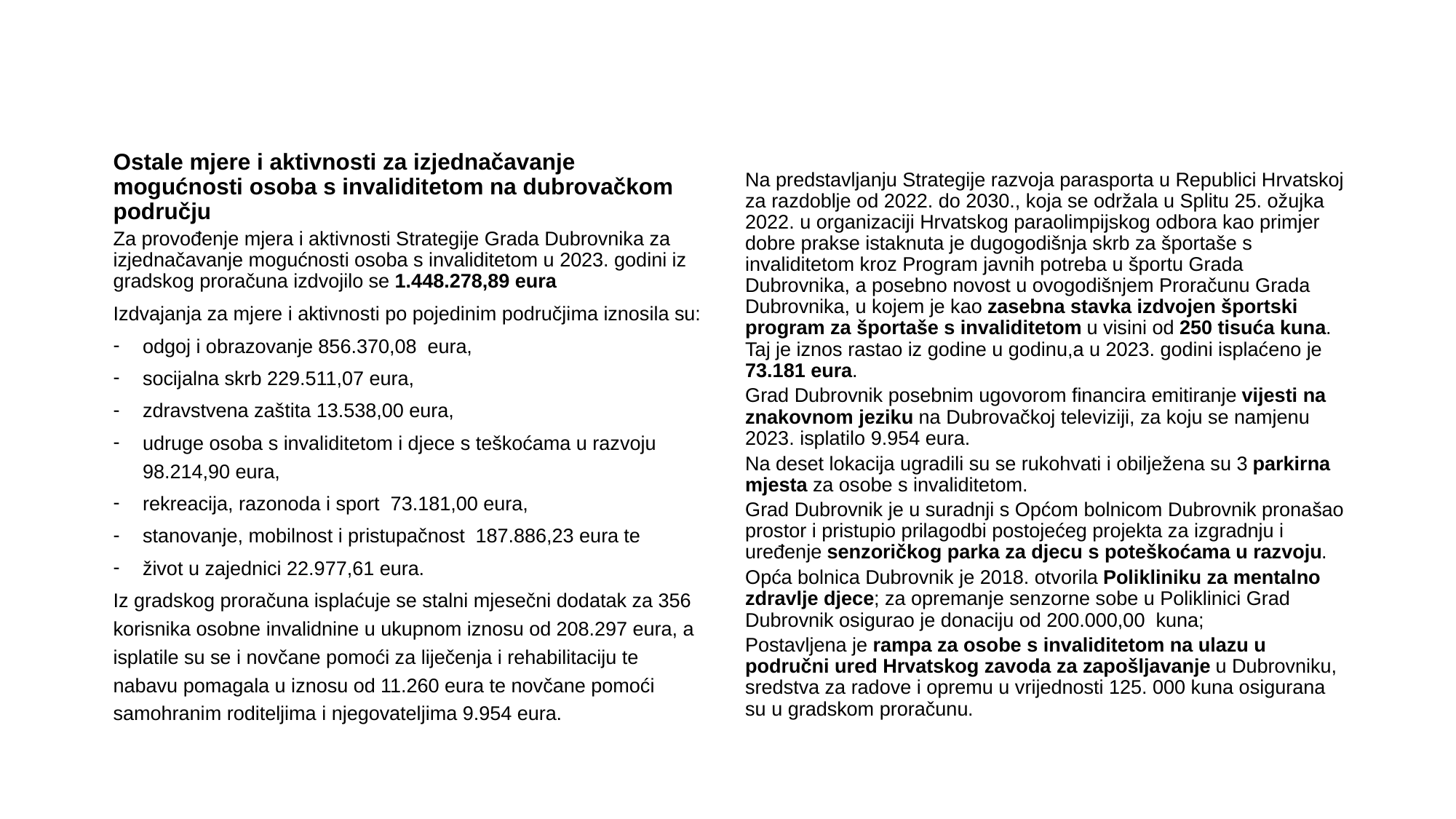

#

Ostale mjere i aktivnosti za izjednačavanje mogućnosti osoba s invaliditetom na dubrovačkom području
Za provođenje mjera i aktivnosti Strategije Grada Dubrovnika za izjednačavanje mogućnosti osoba s invaliditetom u 2023. godini iz gradskog proračuna izdvojilo se 1.448.278,89 eura
Izdvajanja za mjere i aktivnosti po pojedinim područjima iznosila su:
odgoj i obrazovanje 856.370,08  eura,
socijalna skrb 229.511,07 eura,
zdravstvena zaštita 13.538,00 eura,
udruge osoba s invaliditetom i djece s teškoćama u razvoju 98.214,90 eura,
rekreacija, razonoda i sport  73.181,00 eura,
stanovanje, mobilnost i pristupačnost  187.886,23 eura te
život u zajednici 22.977,61 eura.
Iz gradskog proračuna isplaćuje se stalni mjesečni dodatak za 356 korisnika osobne invalidnine u ukupnom iznosu od 208.297 eura, a isplatile su se i novčane pomoći za liječenja i rehabilitaciju te nabavu pomagala u iznosu od 11.260 eura te novčane pomoći samohranim roditeljima i njegovateljima 9.954 eura.

Na predstavljanju Strategije razvoja parasporta u Republici Hrvatskoj za razdoblje od 2022. do 2030., koja se održala u Splitu 25. ožujka 2022. u organizaciji Hrvatskog paraolimpijskog odbora kao primjer dobre prakse istaknuta je dugogodišnja skrb za športaše s invaliditetom kroz Program javnih potreba u športu Grada Dubrovnika, a posebno novost u ovogodišnjem Proračunu Grada Dubrovnika, u kojem je kao zasebna stavka izdvojen športski program za športaše s invaliditetom u visini od 250 tisuća kuna. Taj je iznos rastao iz godine u godinu,a u 2023. godini isplaćeno je 73.181 eura.
Grad Dubrovnik posebnim ugovorom financira emitiranje vijesti na znakovnom jeziku na Dubrovačkoj televiziji, za koju se namjenu 2023. isplatilo 9.954 eura.
Na deset lokacija ugradili su se rukohvati i obilježena su 3 parkirna mjesta za osobe s invaliditetom.
Grad Dubrovnik je u suradnji s Općom bolnicom Dubrovnik pronašao prostor i pristupio prilagodbi postojećeg projekta za izgradnju i uređenje senzoričkog parka za djecu s poteškoćama u razvoju.
Opća bolnica Dubrovnik je 2018. otvorila Polikliniku za mentalno zdravlje djece; za opremanje senzorne sobe u Poliklinici Grad Dubrovnik osigurao je donaciju od 200.000,00  kuna;
Postavljena je rampa za osobe s invaliditetom na ulazu u područni ured Hrvatskog zavoda za zapošljavanje u Dubrovniku, sredstva za radove i opremu u vrijednosti 125. 000 kuna osigurana su u gradskom proračunu.